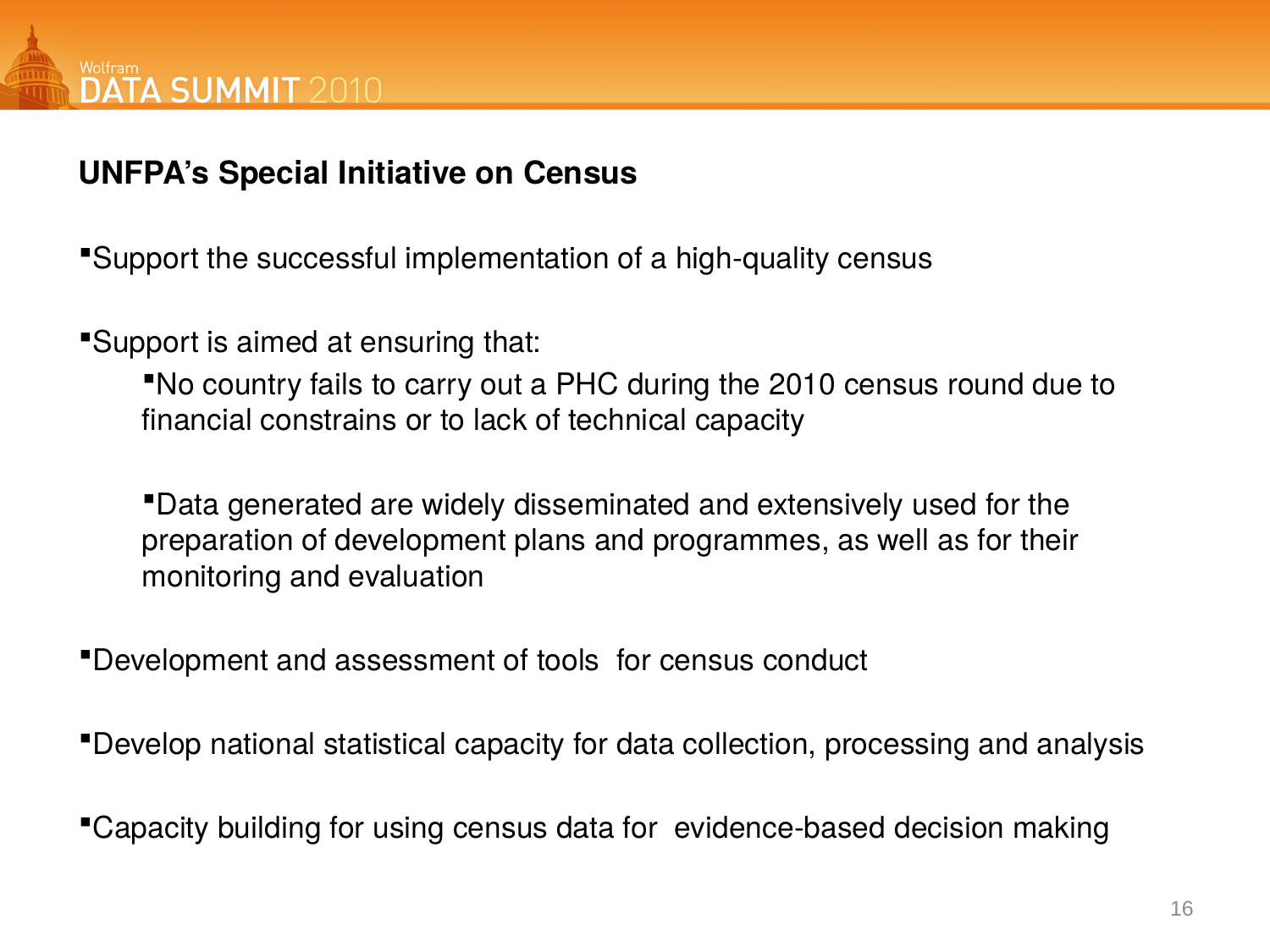

UNFPA’s Special Initiative on Census

Support the successful implementation of a high-quality census

Support is aimed at ensuring that:
No country fails to carry out a PHC during the 2010 census round due to financial constrains or to lack of technical capacity

Data generated are widely disseminated and extensively used for the preparation of development plans and programmes, as well as for their monitoring and evaluation

Development and assessment of tools  for census conduct

Develop national statistical capacity for data collection, processing and analysis

Capacity building for using census data for  evidence-based decision making

16